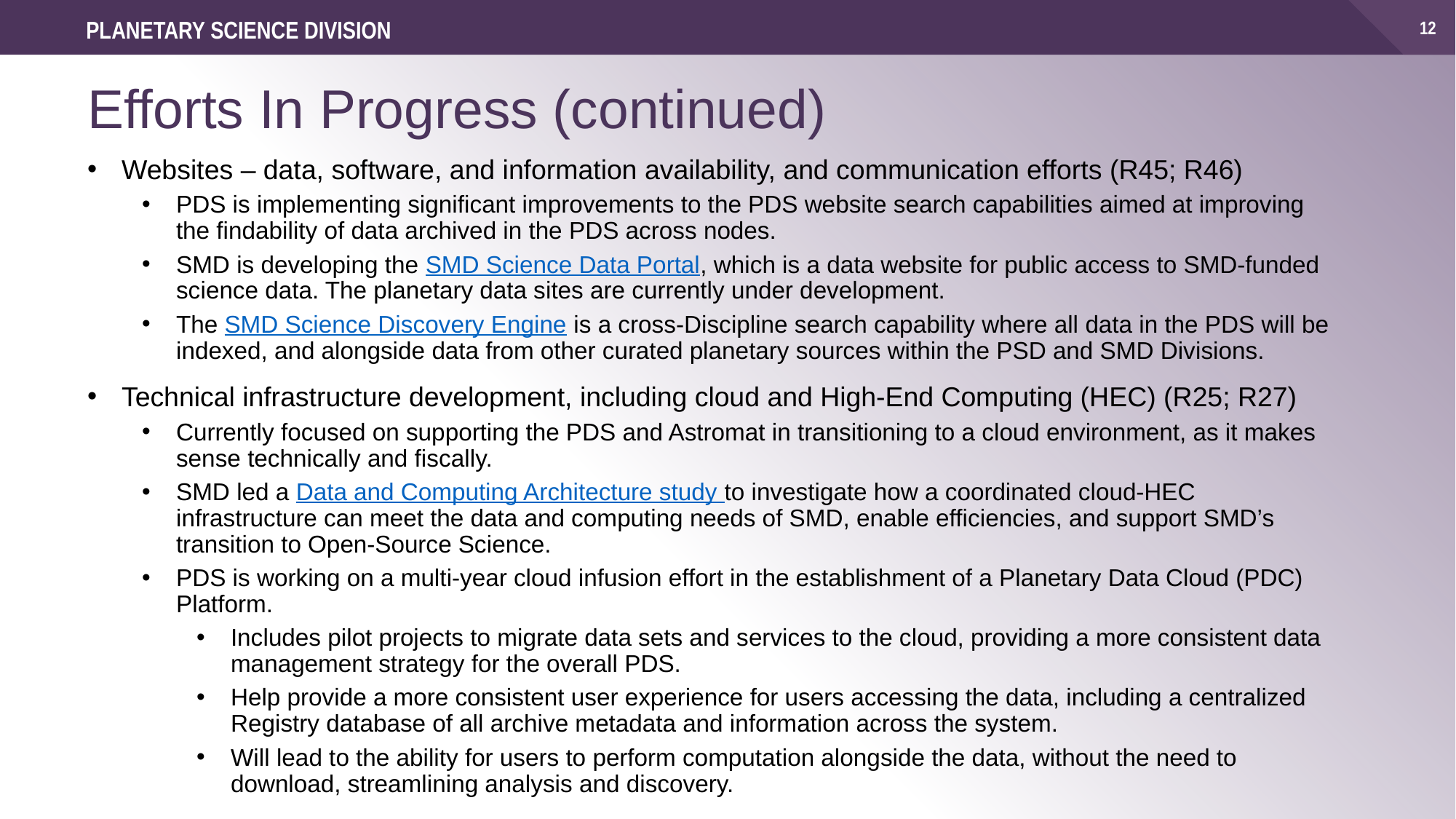

PLANETARY SCIENCE DIVISION
# Efforts In Progress (continued)
Websites – data, software, and information availability, and communication efforts (R45; R46)
PDS is implementing significant improvements to the PDS website search capabilities aimed at improving the findability of data archived in the PDS across nodes.
SMD is developing the SMD Science Data Portal, which is a data website for public access to SMD-funded science data. The planetary data sites are currently under development.
The SMD Science Discovery Engine is a cross-Discipline search capability where all data in the PDS will be indexed, and alongside data from other curated planetary sources within the PSD and SMD Divisions.
Technical infrastructure development, including cloud and High-End Computing (HEC) (R25; R27)
Currently focused on supporting the PDS and Astromat in transitioning to a cloud environment, as it makes sense technically and fiscally.
SMD led a Data and Computing Architecture study to investigate how a coordinated cloud-HEC infrastructure can meet the data and computing needs of SMD, enable efficiencies, and support SMD’s transition to Open-Source Science.
PDS is working on a multi-year cloud infusion effort in the establishment of a Planetary Data Cloud (PDC) Platform.
Includes pilot projects to migrate data sets and services to the cloud, providing a more consistent data management strategy for the overall PDS.
Help provide a more consistent user experience for users accessing the data, including a centralized Registry database of all archive metadata and information across the system.
Will lead to the ability for users to perform computation alongside the data, without the need to download, streamlining analysis and discovery.